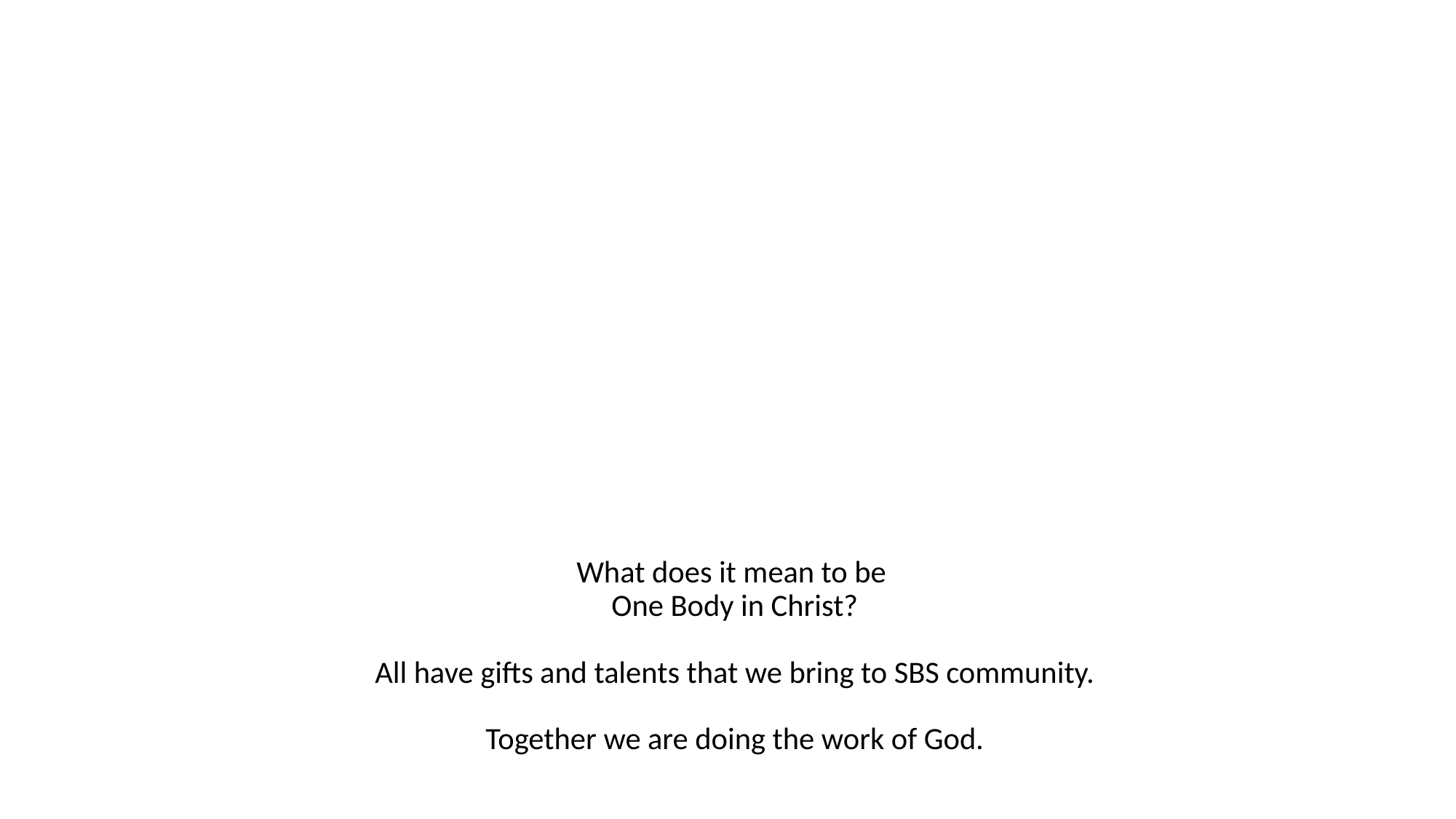

# What does it mean to be One Body in Christ? All have gifts and talents that we bring to SBS community. Together we are doing the work of God.